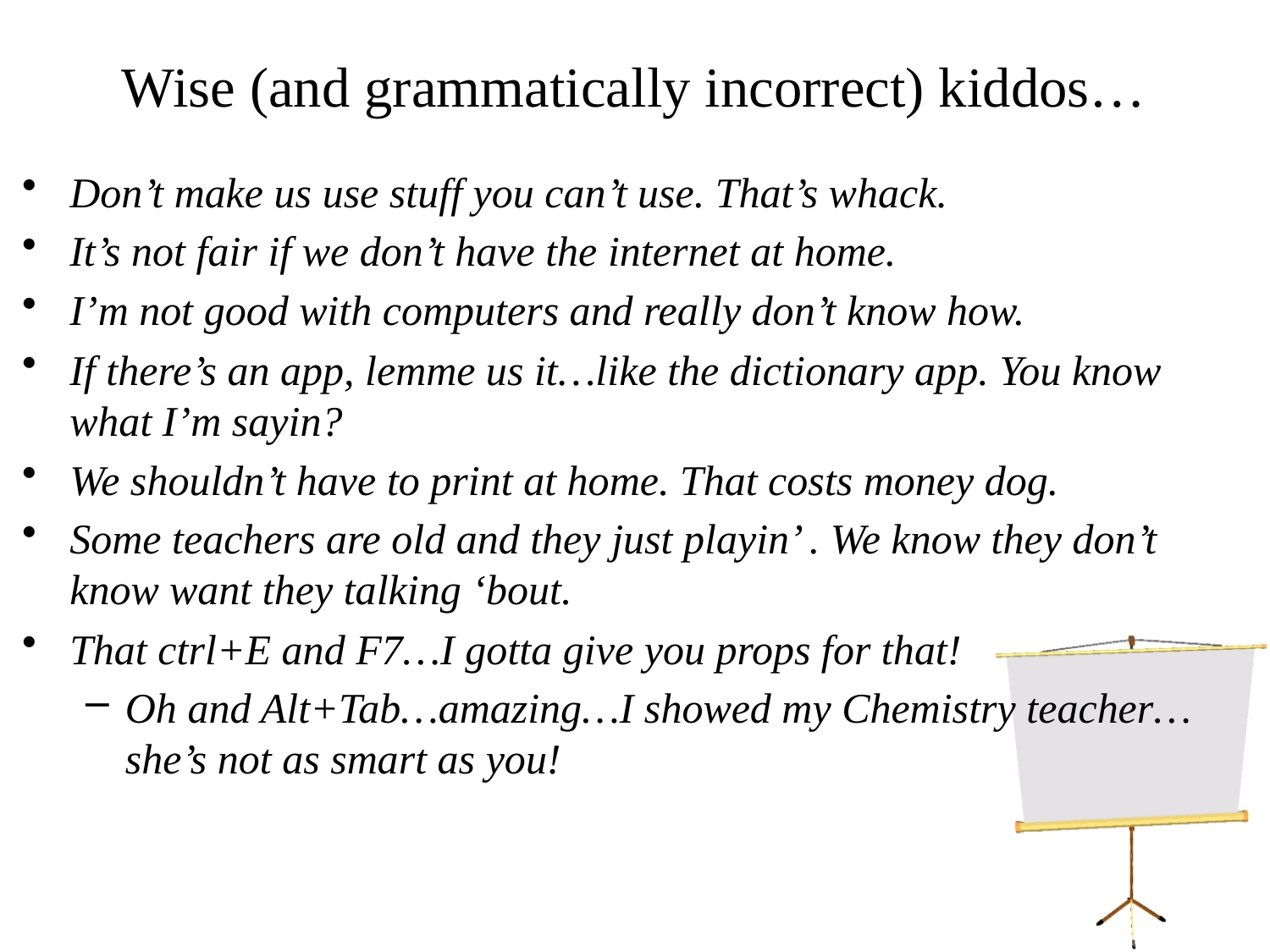

# Wise (and grammatically incorrect) kiddos…
Don’t make us use stuff you can’t use. That’s whack.
It’s not fair if we don’t have the internet at home.
I’m not good with computers and really don’t know how.
If there’s an app, lemme us it…like the dictionary app. You know what I’m sayin?
We shouldn’t have to print at home. That costs money dog.
Some teachers are old and they just playin’ . We know they don’t know want they talking ‘bout.
That ctrl+E and F7…I gotta give you props for that!
Oh and Alt+Tab…amazing…I showed my Chemistry teacher…she’s not as smart as you!